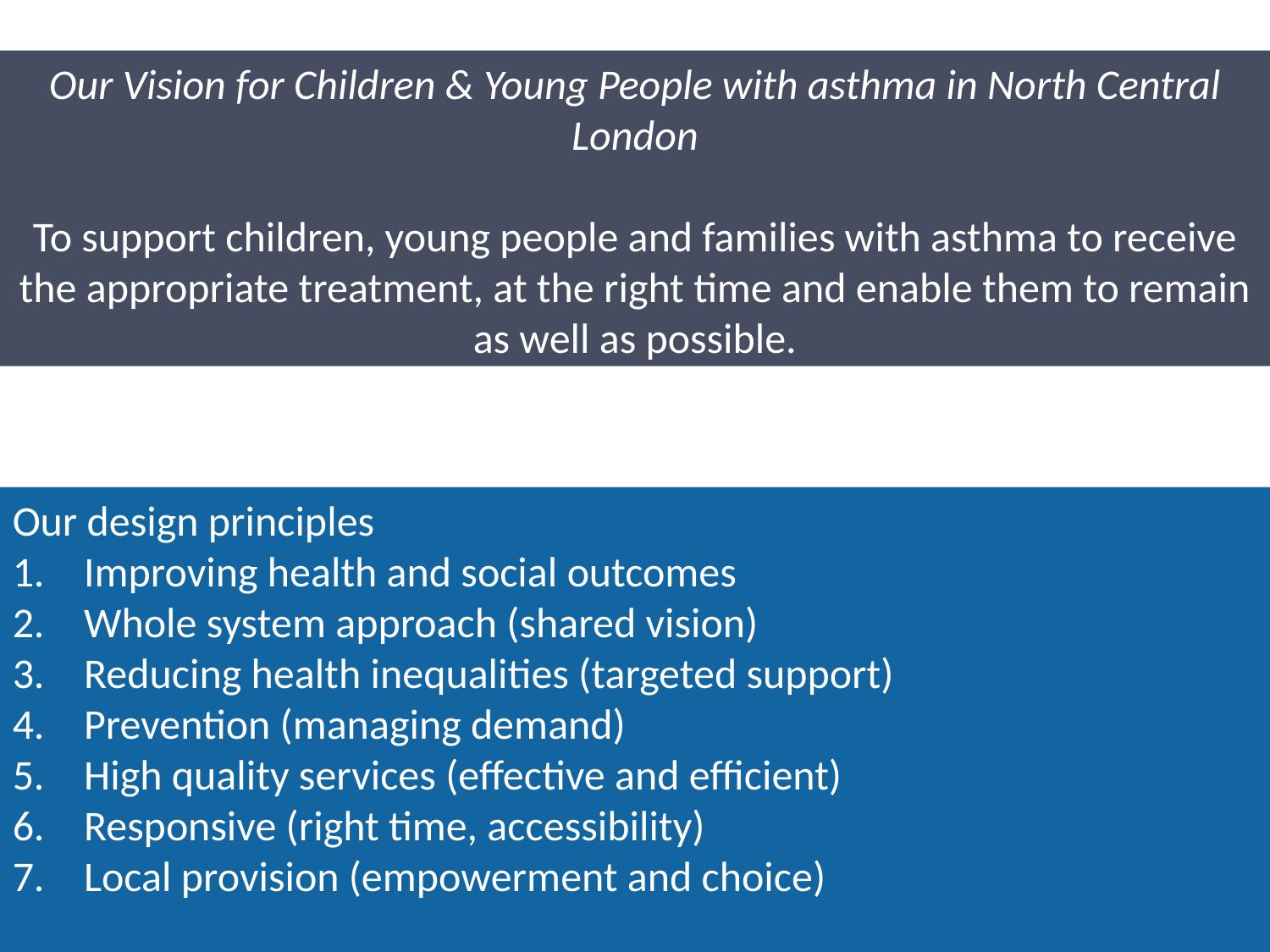

# Our Vision for Children & Young People with asthma in North Central London To support children, young people and families with asthma to receive the appropriate treatment, at the right time and enable them to remain as well as possible.
Our design principles
Improving health and social outcomes
Whole system approach (shared vision)
Reducing health inequalities (targeted support)
Prevention (managing demand)
High quality services (effective and efficient)
Responsive (right time, accessibility)
Local provision (empowerment and choice)

4